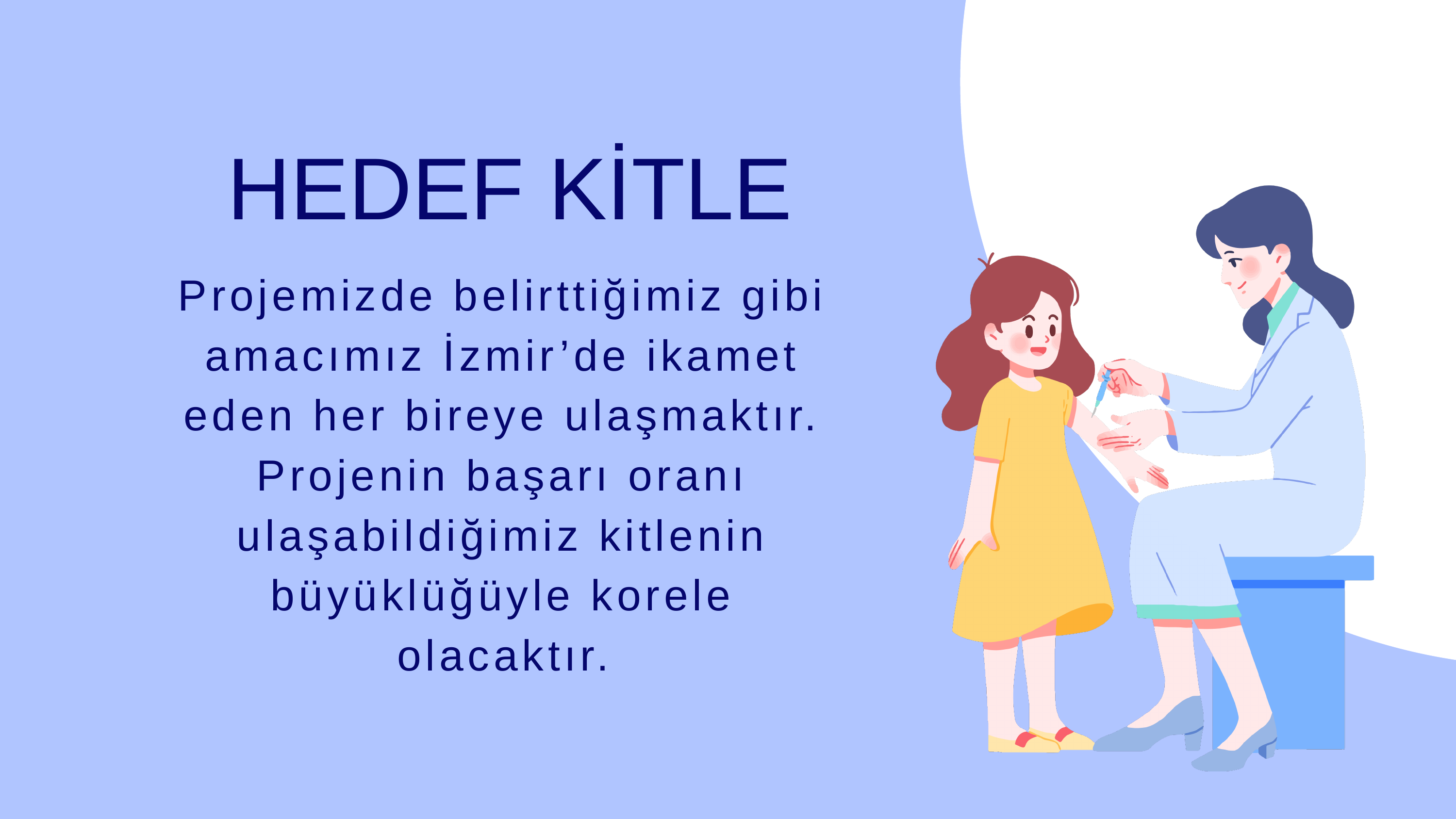

HEDEF KİTLE

Projemizde belirttiğimiz gibi amacımız İzmir’de ikamet eden her bireye ulaşmaktır. Projenin başarı oranı ulaşabildiğimiz kitlenin büyüklüğüyle korele olacaktır.